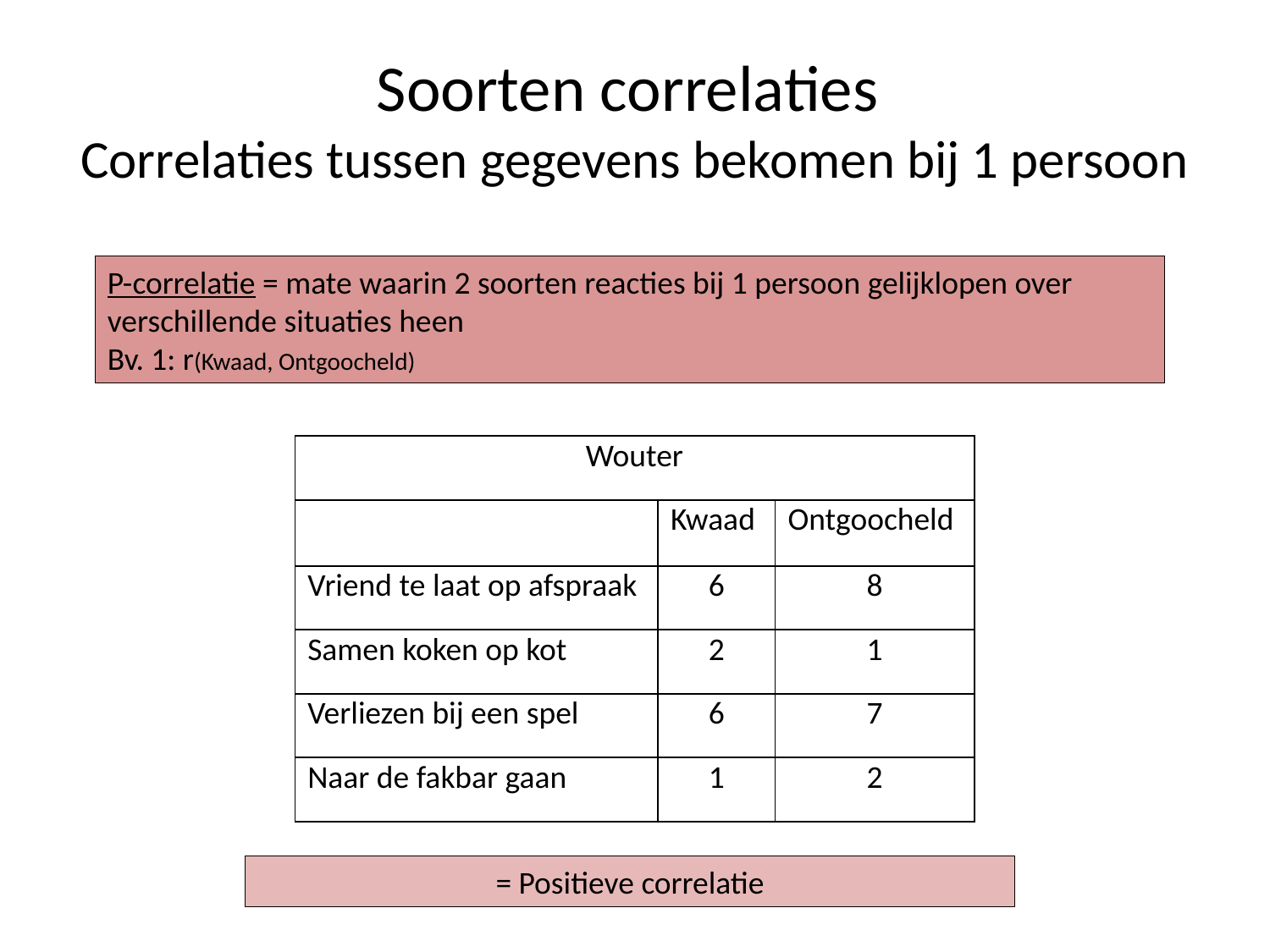

# Soorten correlaties Correlaties tussen gegevens bekomen bij 1 persoon
P-correlatie = mate waarin 2 soorten reacties bij 1 persoon gelijklopen over verschillende situaties heen
Bv. 1: r(Kwaad, Ontgoocheld)
| Wouter |  |  |
| --- | --- | --- |
|  | Kwaad | Ontgoocheld |
| Vriend te laat op afspraak | 6 | 8 |
| Samen koken op kot | 2 | 1 |
| Verliezen bij een spel | 6 | 7 |
| Naar de fakbar gaan | 1 | 2 |
= Positieve correlatie